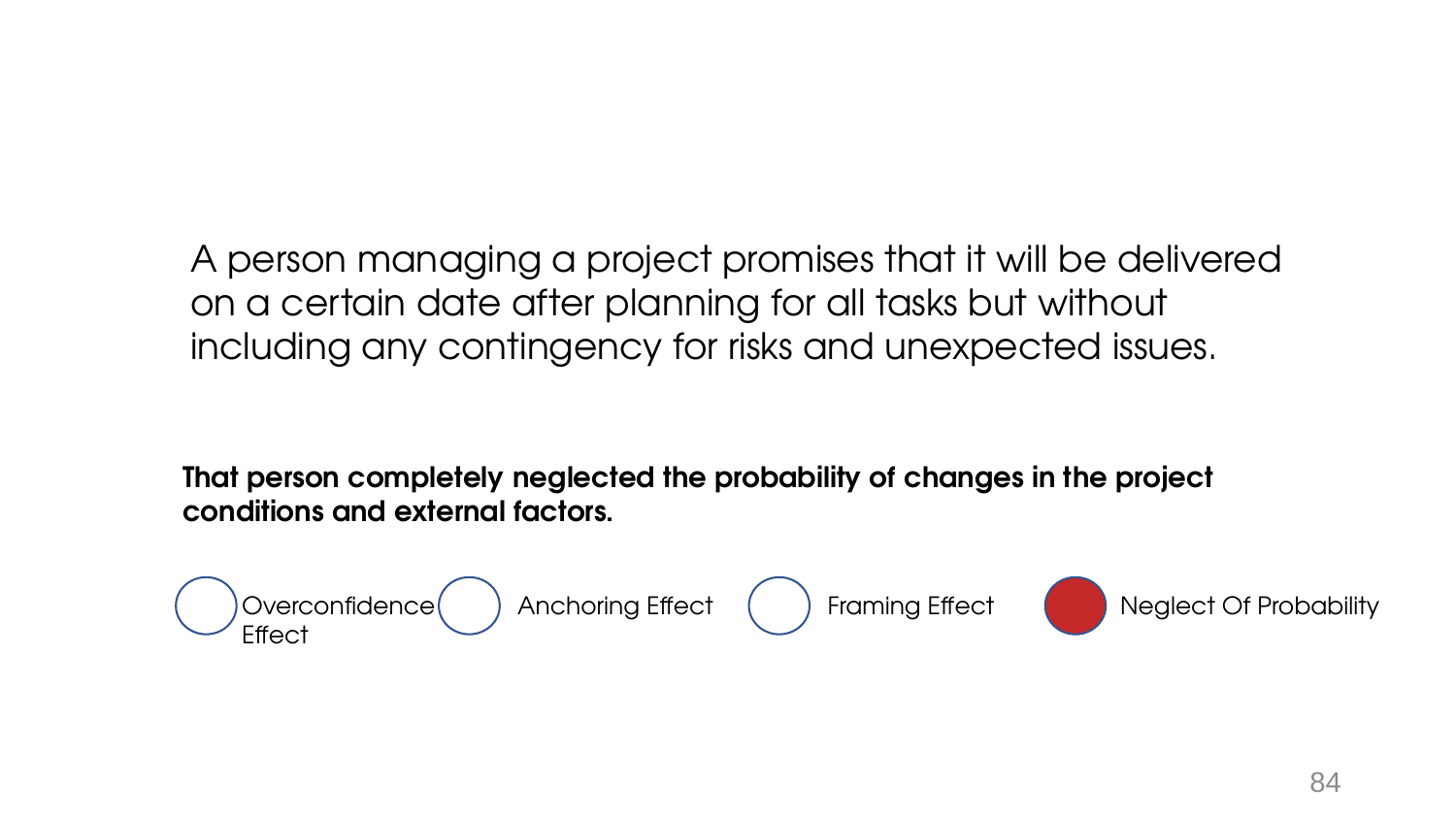

# Activity - #7
A person managing a project promises that it will be delivered on a certain date after planning for all tasks but without including any contingency for risks and unexpected issues.
That person completely neglected the probability of changes in the project conditions and external factors.

Overconfidence Effect
Anchoring Effect
Framing Effect
Neglect Of Probability
84